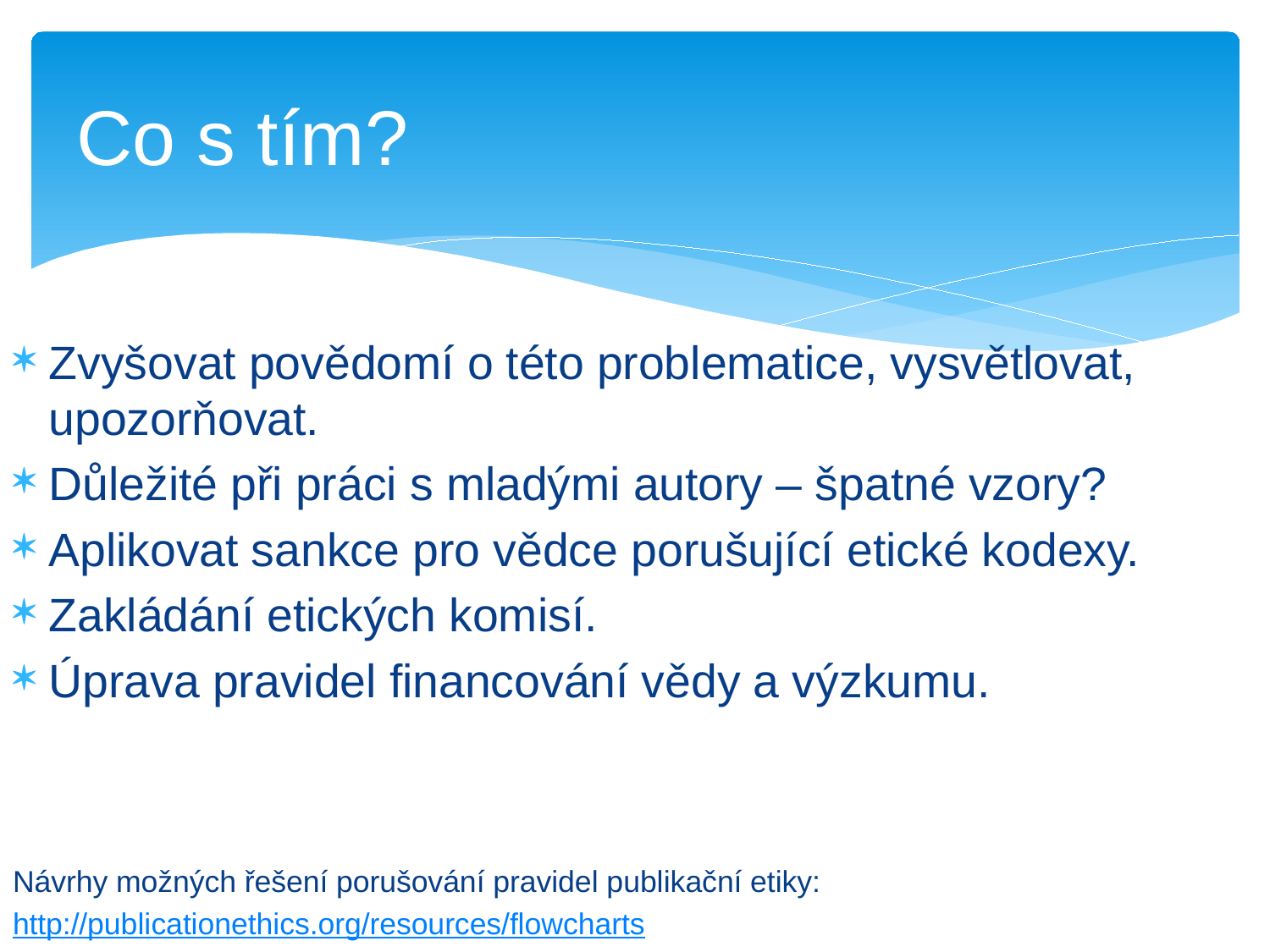

# Co s tím?
Zvyšovat povědomí o této problematice, vysvětlovat, upozorňovat.
Důležité při práci s mladými autory – špatné vzory?
Aplikovat sankce pro vědce porušující etické kodexy.
Zakládání etických komisí.
Úprava pravidel financování vědy a výzkumu.

Návrhy možných řešení porušování pravidel publikační etiky:
http://publicationethics.org/resources/flowcharts